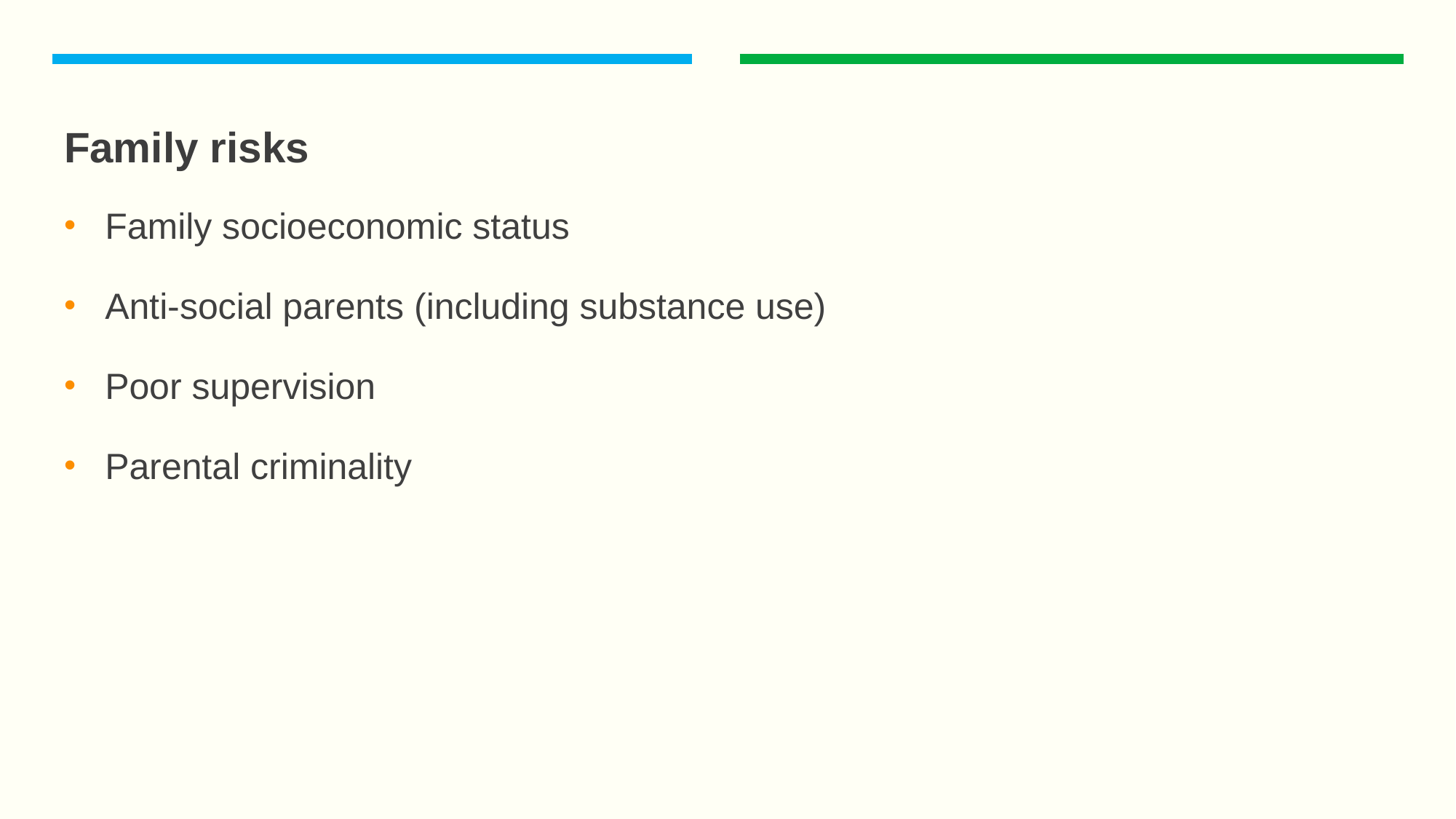

# Family risks
Family socioeconomic status
Anti-social parents (including substance use)
Poor supervision
Parental criminality